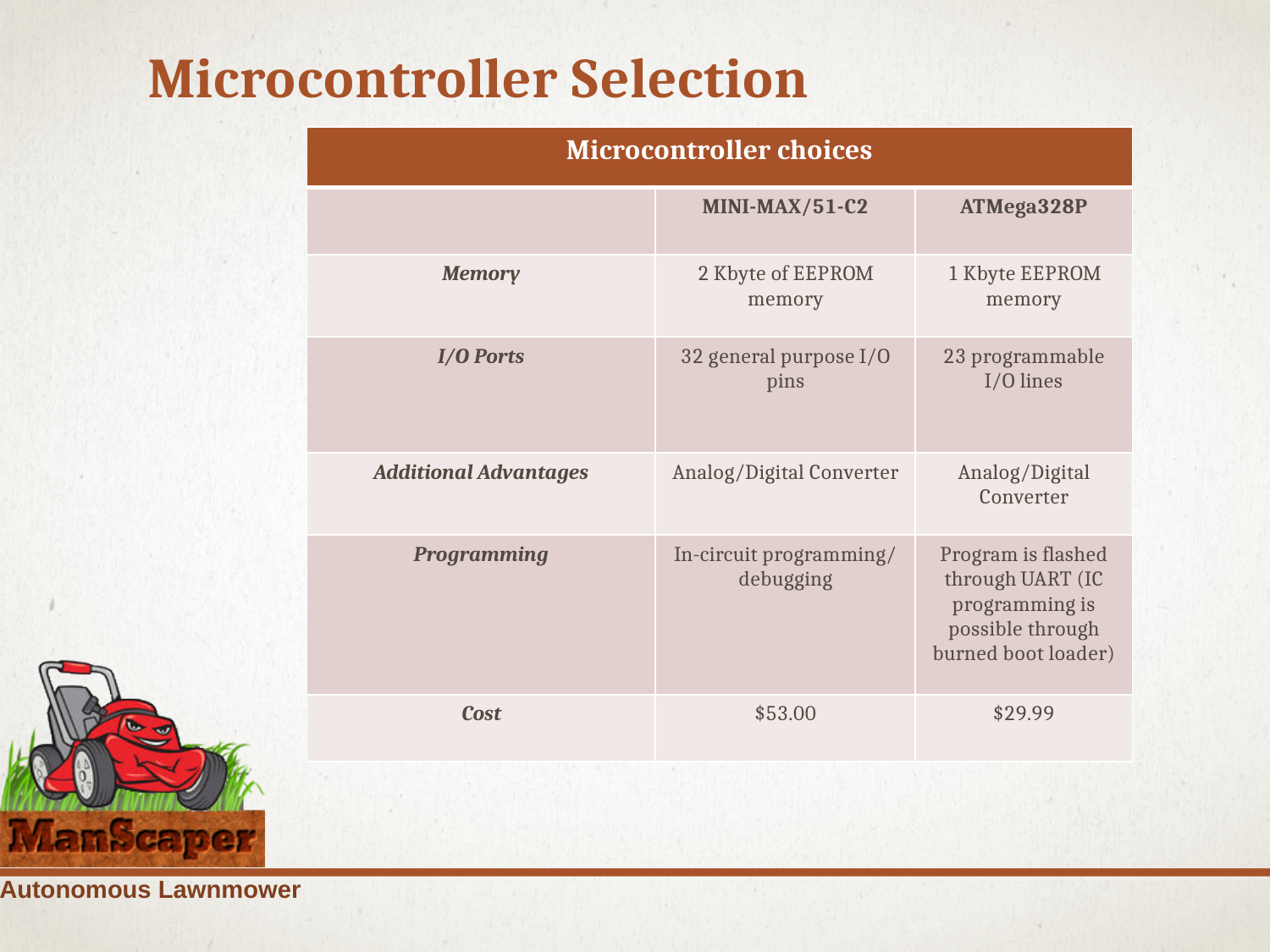

# Microcontroller Selection
| Microcontroller choices |  |  |
| --- | --- | --- |
|  | MINI-MAX/51-C2 | ATMega328P |
| Memory | 2 Kbyte of EEPROM memory | 1 Kbyte EEPROM memory |
| I/O Ports | 32 general purpose I/O pins | 23 programmable I/O lines |
| Additional Advantages | Analog/Digital Converter | Analog/Digital Converter |
| Programming | In-circuit programming/ debugging | Program is flashed through UART (IC programming is possible through burned boot loader) |
| Cost | $53.00 | $29.99 |